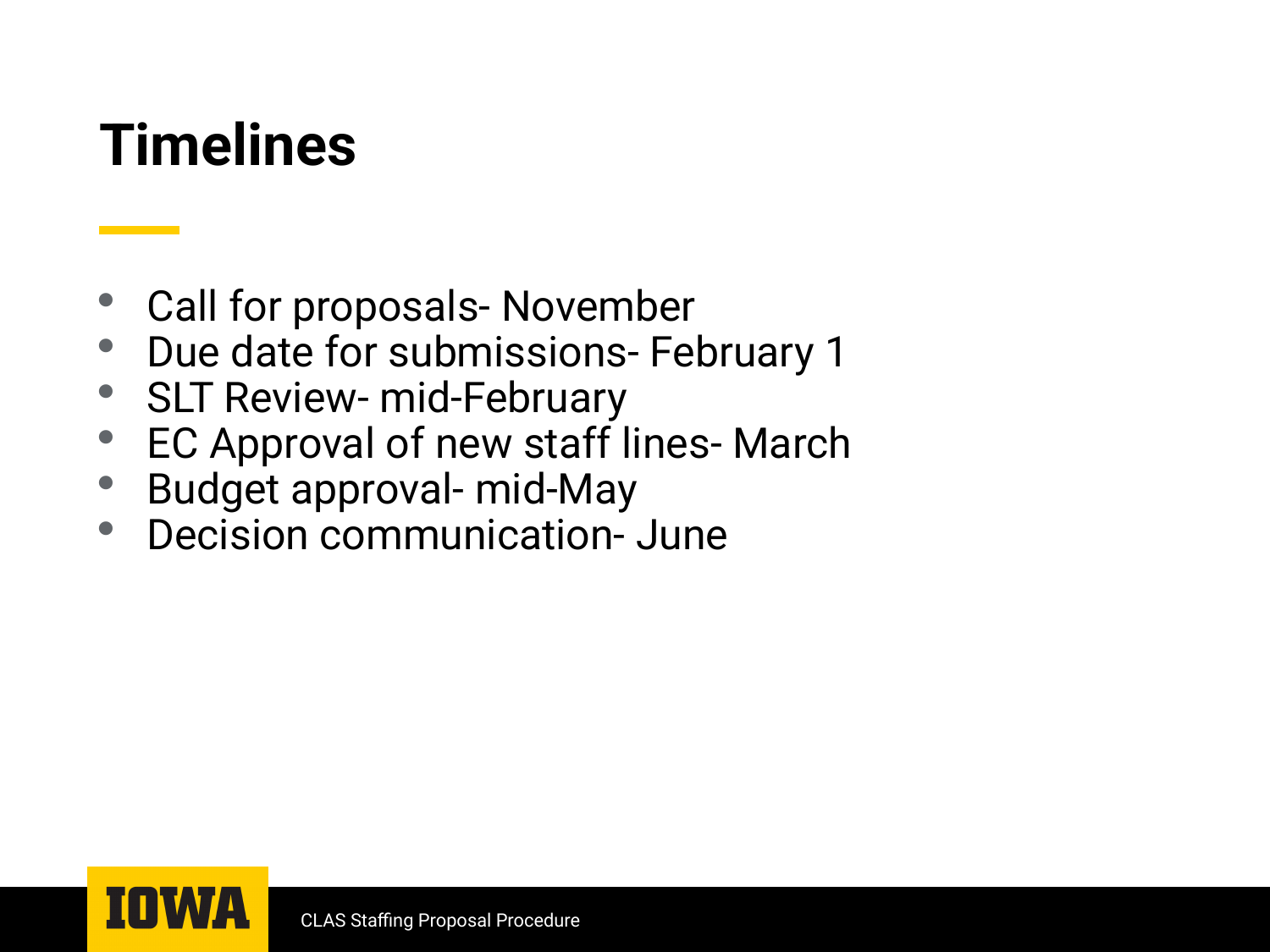

# Timelines
Call for proposals- November
Due date for submissions- February 1
SLT Review- mid-February
EC Approval of new staff lines- March
Budget approval- mid-May
Decision communication- June

CLAS Staffing Proposal Procedure